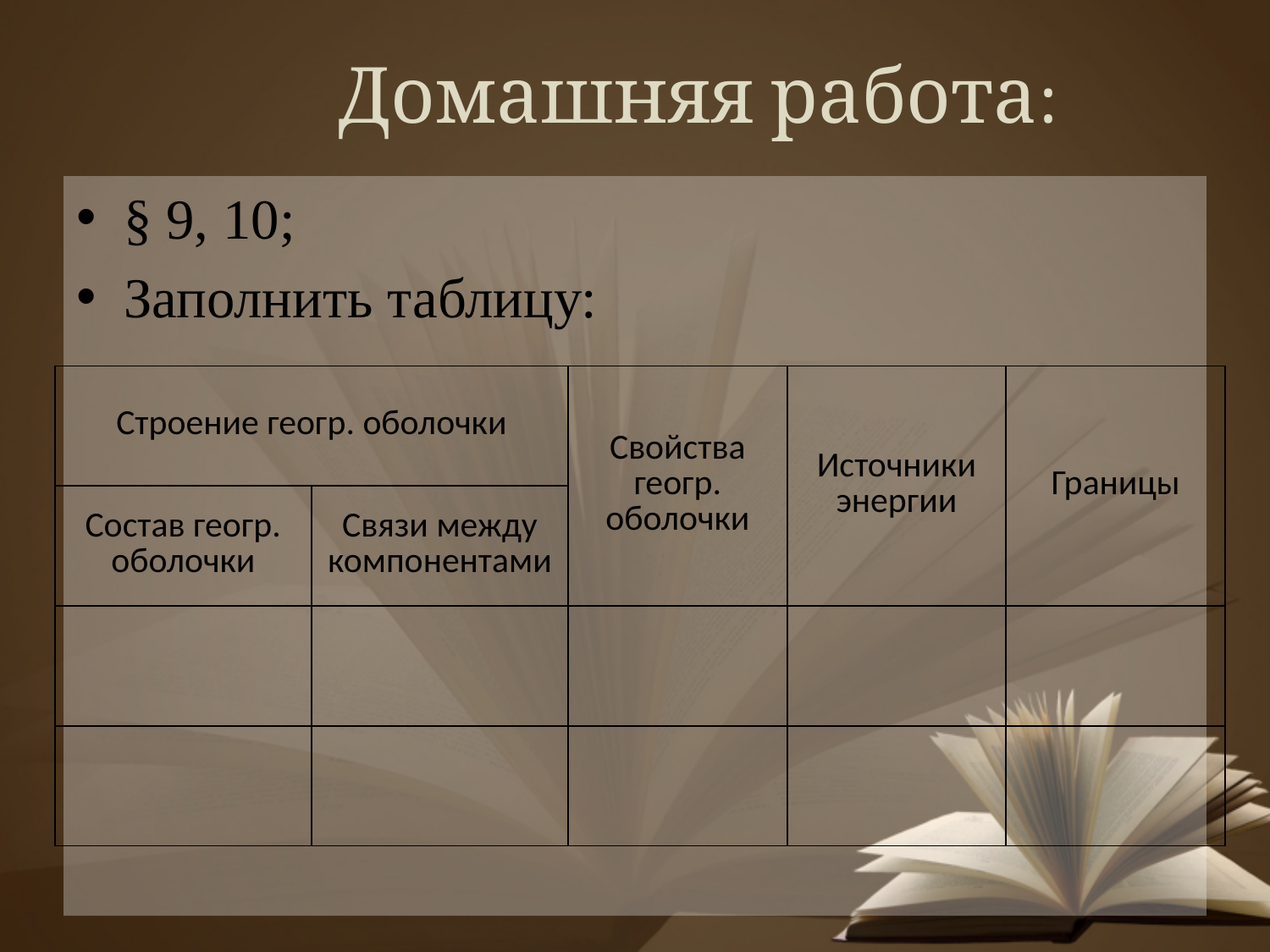

# Домашняя работа:
§ 9, 10;
Заполнить таблицу:

| Строение геогр. оболочки |  | Свойства геогр. оболочки | Источники энергии | Границы |
| --- | --- | --- | --- | --- |
| Состав геогр. оболочки | Связи между компонентами |  |  |  |
|  |  |  |  |  |
|  |  |  |  |  |